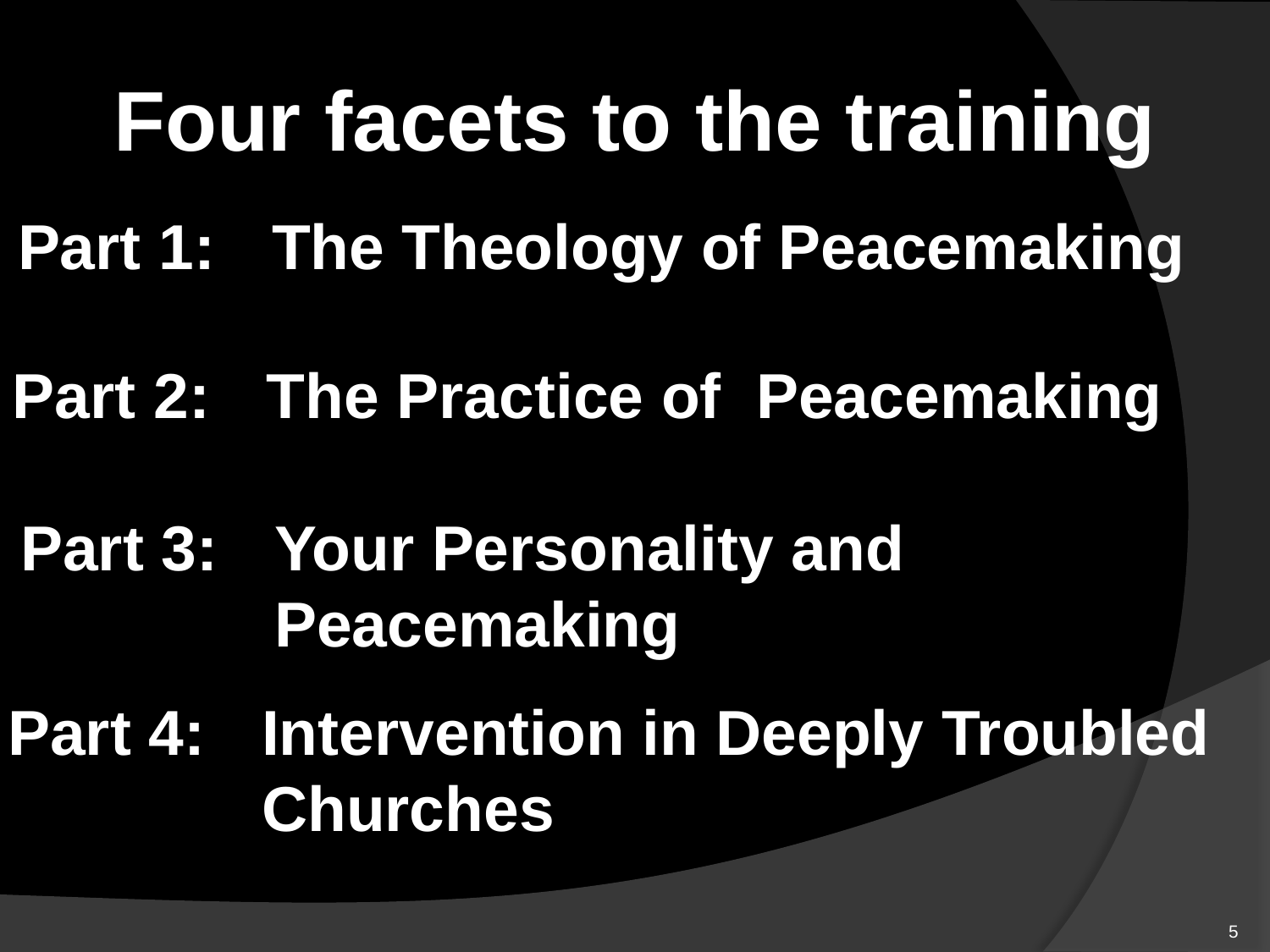

# Four facets to the training
Part 1: 	The Theology of Peacemaking
Part 2:	The Practice of  Peacemaking
Part 3:	Your Personality and   				Peacemaking
Part 4:	Intervention in Deeply Troubled 		Churches
5